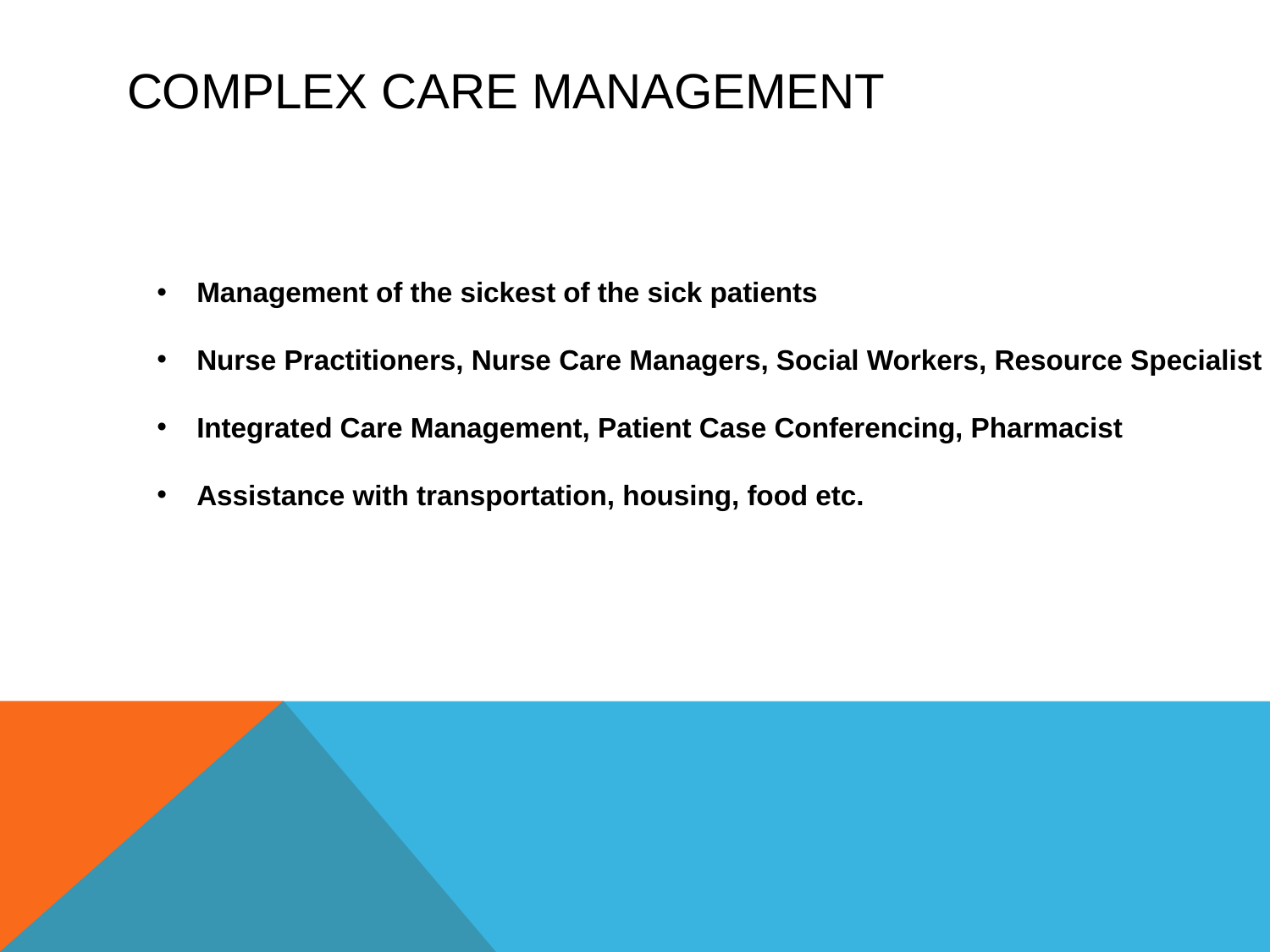

# Complex Care Management

Management of the sickest of the sick patients

Nurse Practitioners, Nurse Care Managers, Social Workers, Resource Specialist

Integrated Care Management, Patient Case Conferencing, Pharmacist

Assistance with transportation, housing, food etc.